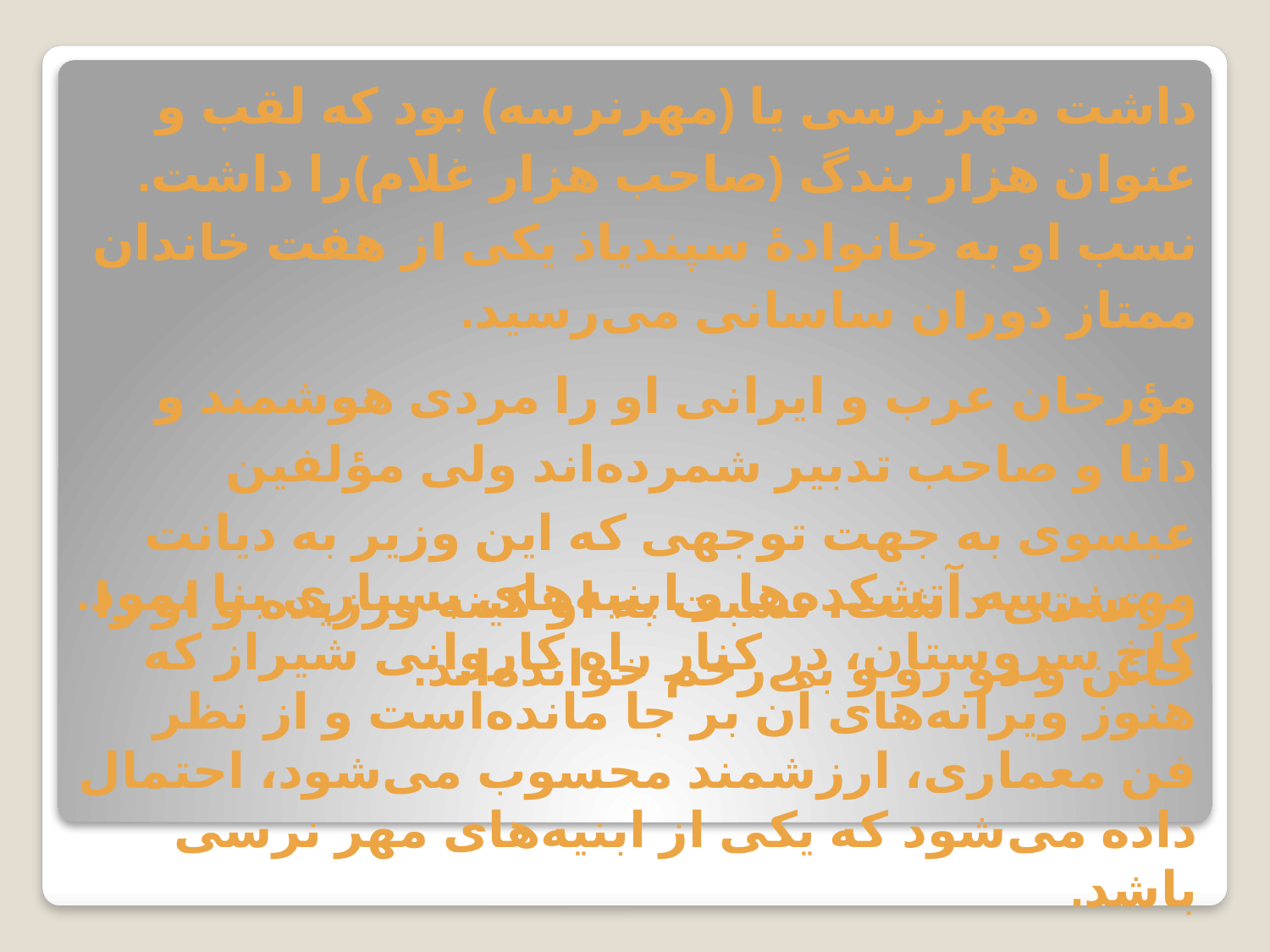

داشت مهرنرسی یا (مهرنرسه) بود که لقب و عنوان هزار بندگ (صاحب هزار غلام)را داشت. نسب او به خانوادهٔ سپندیاذ یکی از هفت خاندان ممتاز دوران ساسانی می‌رسید.
مؤرخان عرب و ایرانی او را مردی هوشمند و دانا و صاحب تدبیر شمرده‌اند ولی مؤلفین عیسوی به جهت توجهی که این وزیر به دیانت زرتشتی داشت، نسبت به او کینه ورزیده و او را خائن و دو رو و بی‌رحم خوانده‌اند.

مهرنرسه آتشکده‌ها و ابنیه‌های بسیاری بنا نمود. کاخ سروستان، در کنار راه کاروانی شیراز که هنوز ویرانه‌های آن بر جا مانده‌است و از نظر فن معماری، ارزشمند محسوب می‌شود، احتمال داده می‌شود که یکی از ابنیه‌های مهر نرسی باشد.